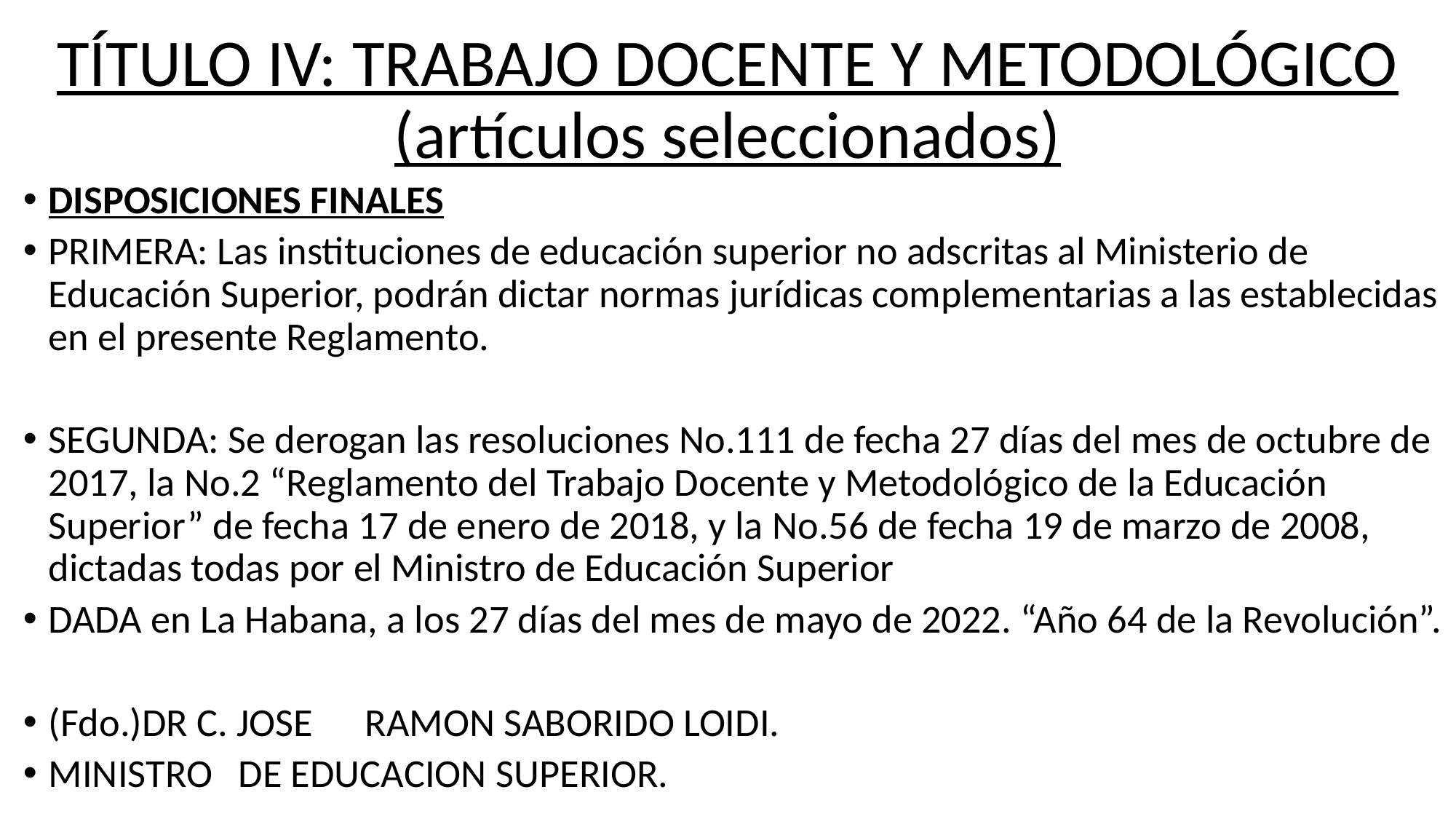

# TÍTULO IV: TRABAJO DOCENTE Y METODOLÓGICO (artículos seleccionados)
DISPOSICIONES FINALES
PRIMERA: Las instituciones de educación superior no adscritas al Ministerio de Educación Superior, podrán dictar normas jurídicas complementarias a las establecidas en el presente Reglamento.

SEGUNDA: Se derogan las resoluciones No.111 de fecha 27 días del mes de octubre de 2017, la No.2 “Reglamento del Trabajo Docente y Metodológico de la Educación Superior” de fecha 17 de enero de 2018, y la No.56 de fecha 19 de marzo de 2008, dictadas todas por el Ministro de Educación Superior
DADA en La Habana, a los 27 días del mes de mayo de 2022. “Año 64 de la Revolución”.

(Fdo.)DR C. JOSE	RAMON SABORIDO LOIDI.
MINISTRO	DE EDUCACION SUPERIOR.